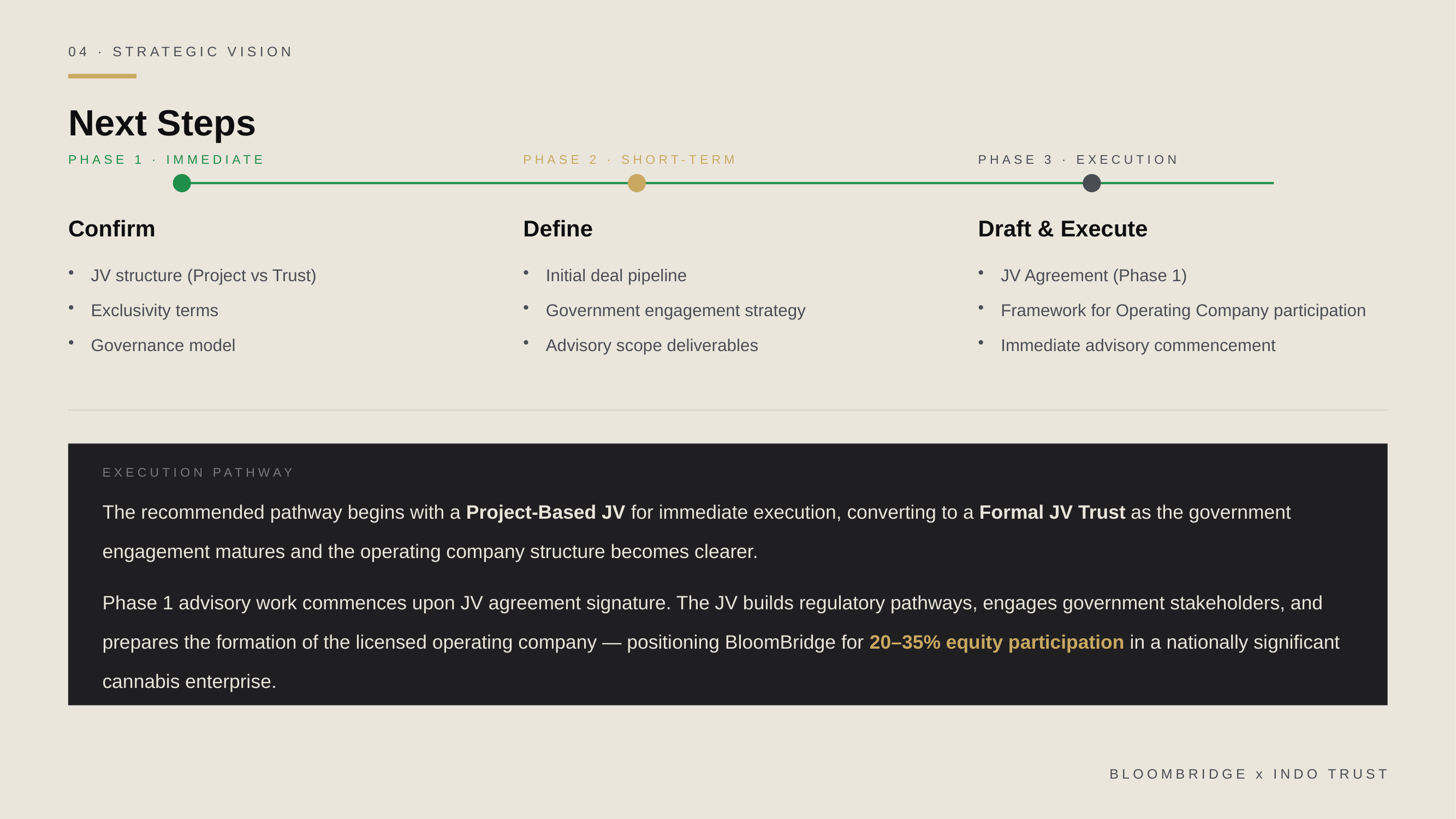

04 · STRATEGIC VISION

Next Steps
PHASE 1 · IMMEDIATE
PHASE 2 · SHORT-TERM
PHASE 3 · EXECUTION

Confirm
Define
Draft & Execute
JV structure (Project vs Trust)
Exclusivity terms
Governance model
Initial deal pipeline
Government engagement strategy
Advisory scope deliverables
JV Agreement (Phase 1)
Framework for Operating Company participation
Immediate advisory commencement

EXECUTION PATHWAY
The recommended pathway begins with a Project-Based JV for immediate execution, converting to a Formal JV Trust as the government engagement matures and the operating company structure becomes clearer.
Phase 1 advisory work commences upon JV agreement signature. The JV builds regulatory pathways, engages government stakeholders, and prepares the formation of the licensed operating company — positioning BloomBridge for 20–35% equity participation in a nationally significant cannabis enterprise.
BLOOMBRIDGE x INDO TRUST